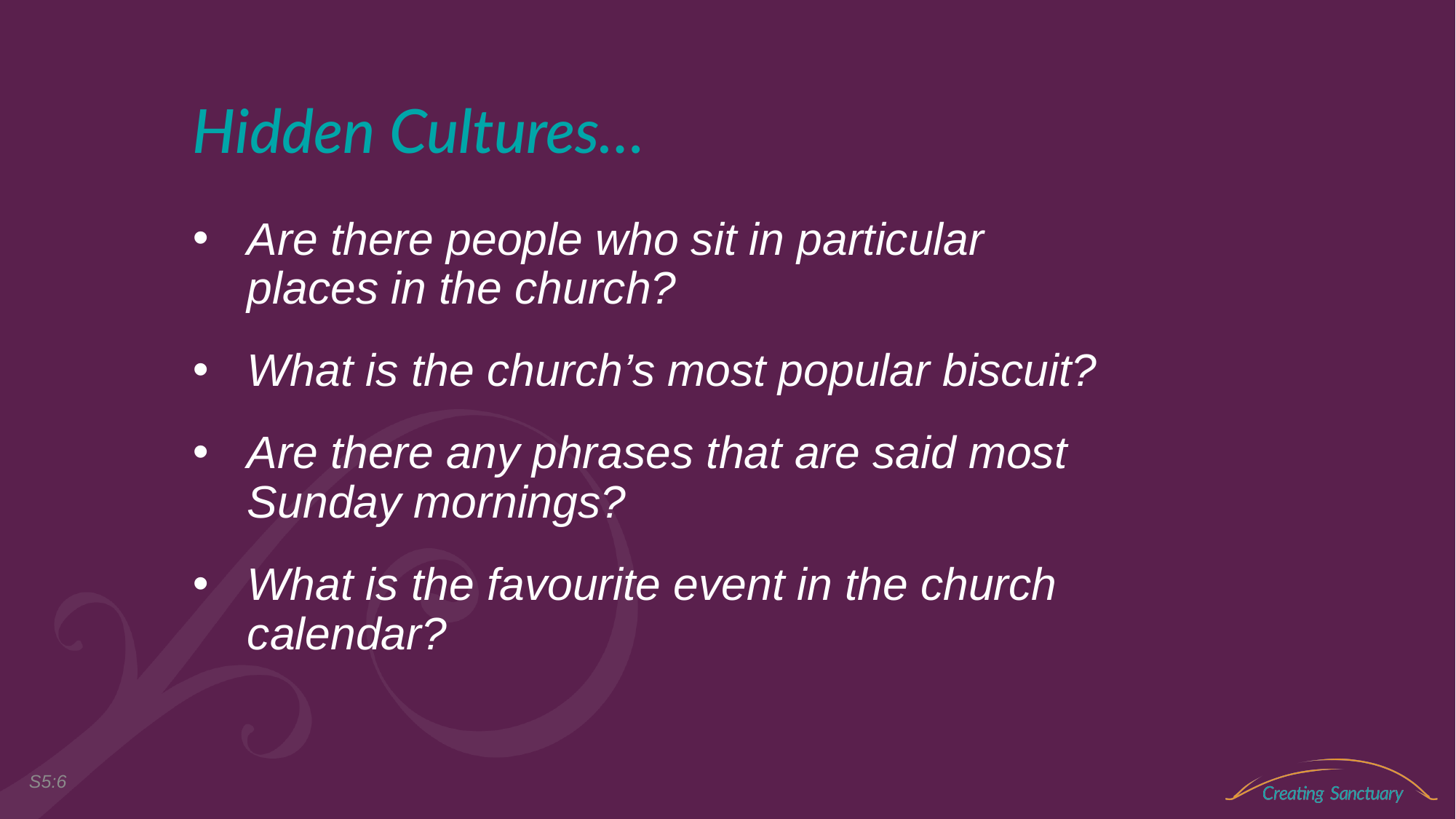

# Hidden Cultures…
Are there people who sit in particular places in the church?
What is the church’s most popular biscuit?
Are there any phrases that are said most Sunday mornings?
What is the favourite event in the church calendar?
S5:6